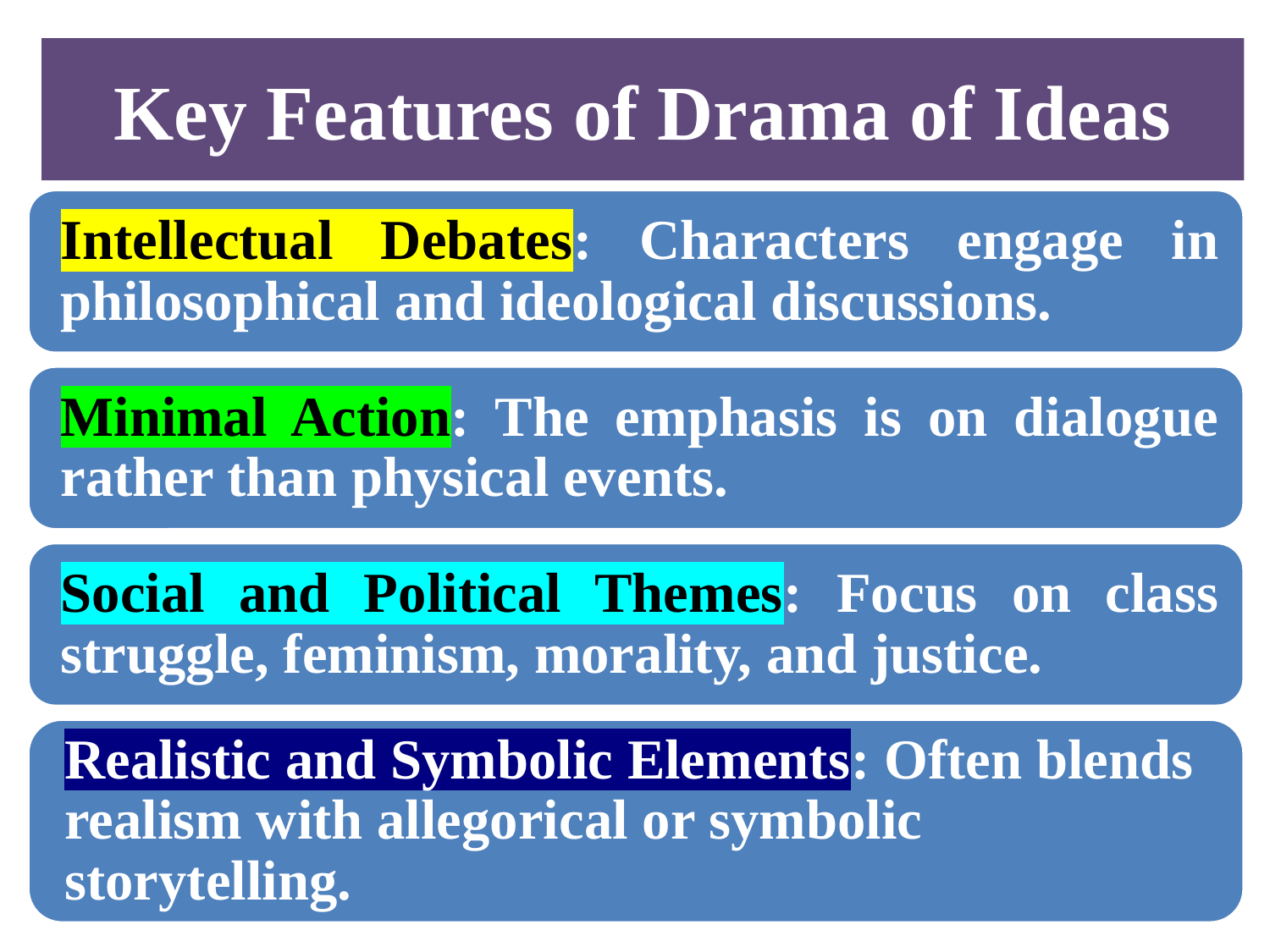

# Key Features of Drama of Ideas
Intellectual Debates: Characters engage in philosophical and ideological discussions.
Minimal Action: The emphasis is on dialogue rather than physical events.
Social and Political Themes: Focus on class struggle, feminism, morality, and justice.
Realistic and Symbolic Elements: Often blends realism with allegorical or symbolic storytelling.